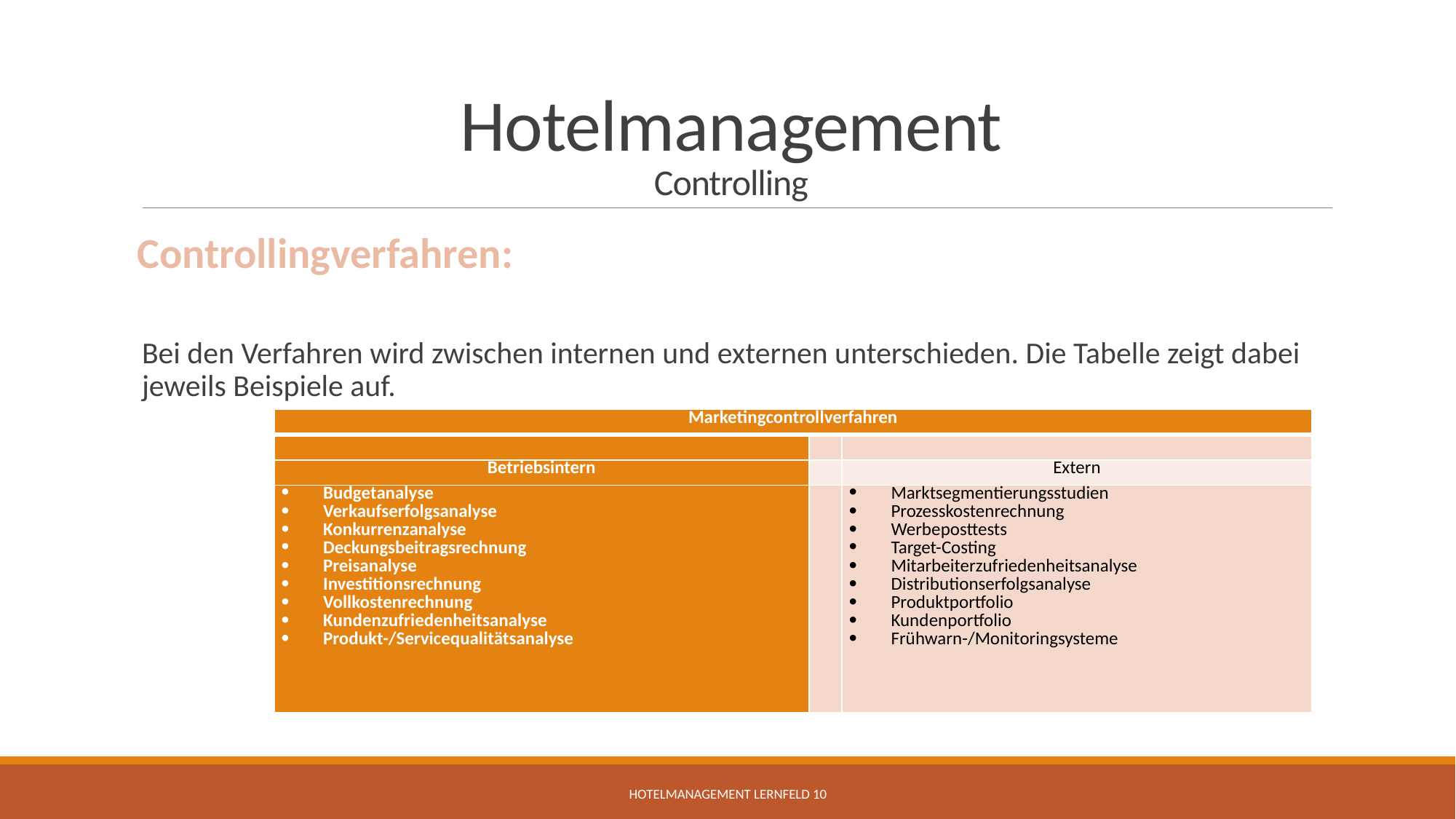

# Hotelmanagement Controlling
Controllingverfahren:

Bei den Verfahren wird zwischen internen und externen unterschieden. Die Tabelle zeigt dabei jeweils Beispiele auf.

| Marketingcontrollverfahren |  |  |
| --- | --- | --- |
|  |  |  |
| Betriebsintern |  | Extern |
| Budgetanalyse Verkaufserfolgsanalyse Konkurrenzanalyse Deckungsbeitragsrechnung Preisanalyse Investitionsrechnung Vollkostenrechnung Kundenzufriedenheitsanalyse Produkt-/Servicequalitätsanalyse |  | Marktsegmentierungsstudien Prozesskostenrechnung Werbeposttests Target-Costing Mitarbeiterzufriedenheitsanalyse Distributionserfolgsanalyse Produktportfolio Kundenportfolio Frühwarn-/Monitoringsysteme |
Hotelmanagement Lernfeld 10